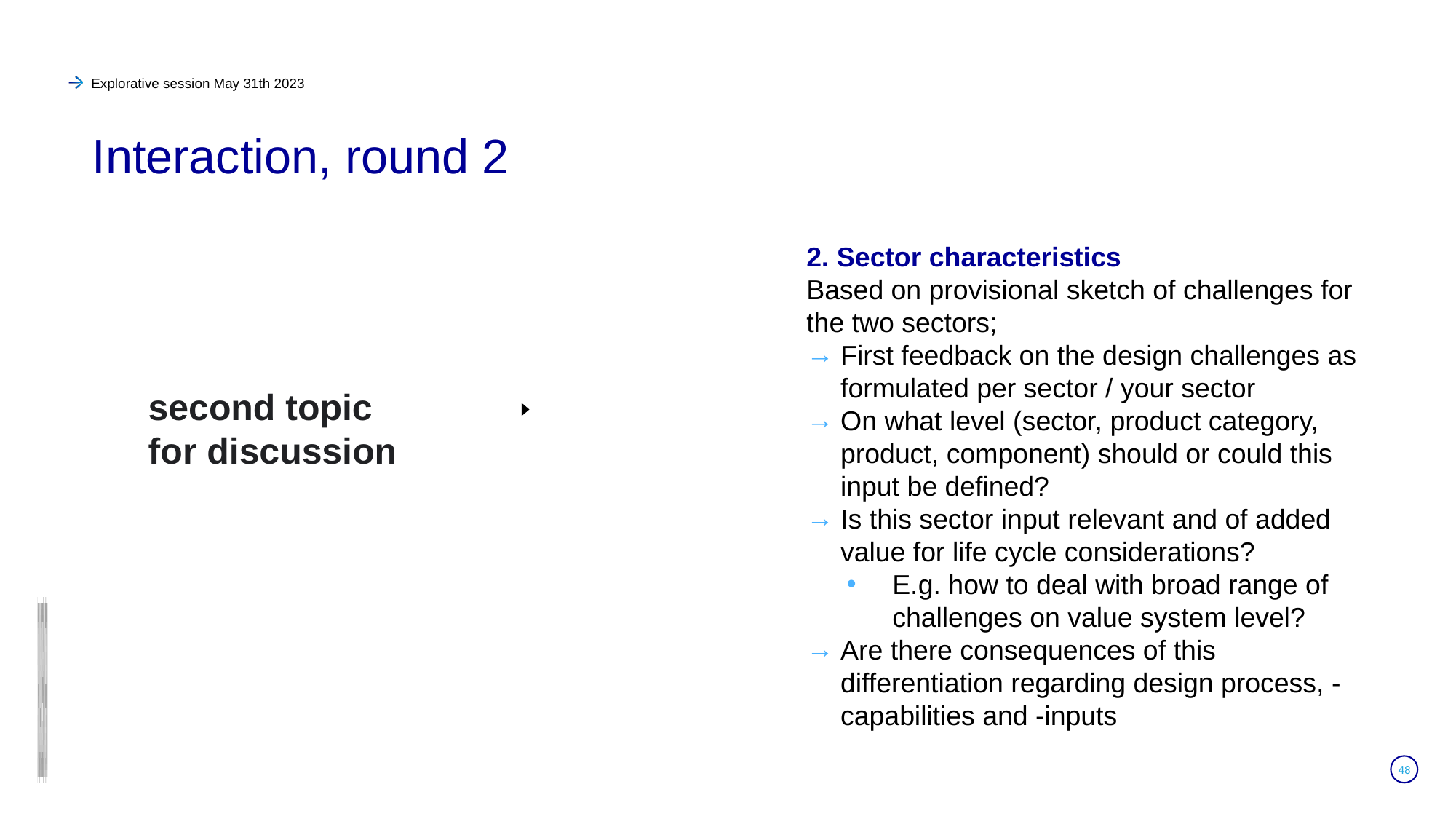

# Explorative session May 31th 2023

Interaction, round 2
2. Sector characteristics
Based on provisional sketch of challenges for the two sectors;
First feedback on the design challenges as formulated per sector / your sector
On what level (sector, product category, product, component) should or could this input be defined?
Is this sector input relevant and of added value for life cycle considerations?
E.g. how to deal with broad range of challenges on value system level?
Are there consequences of this differentiation regarding design process, -capabilities and -inputs

second topic for discussion